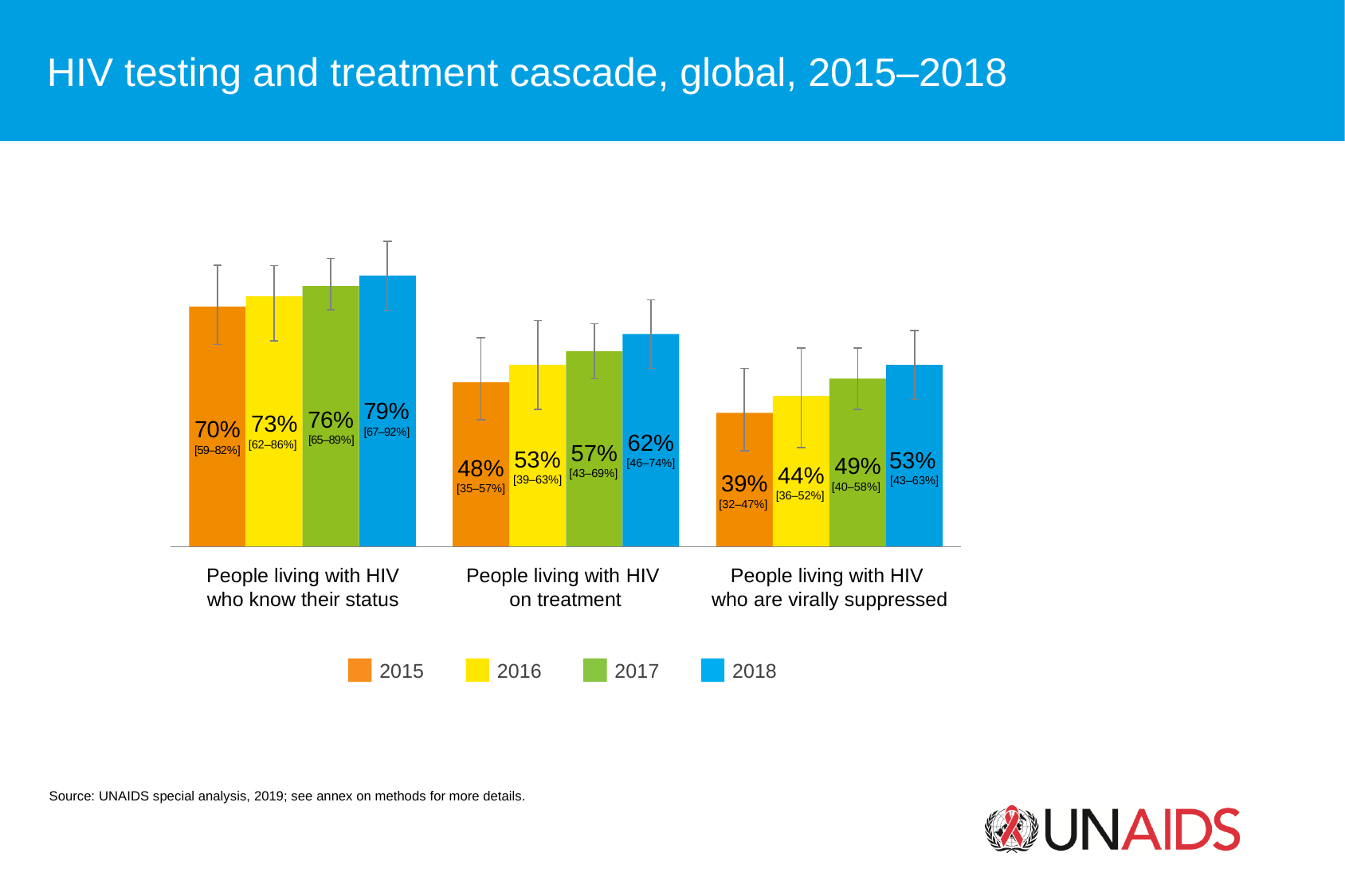

HIV testing and treatment cascade, global, 2015–2018

79%
[67–92%]

76%
[65–89%]
73%
[62–86%]

70%
[59–82%]
62%
[46–74%]
57%
[43–69%]
53%
[39–63%]
53%
[43–63%]
49%
[40–58%]
48%
[35–57%]
44%
[36–52%]
39%
[32–47%]

People living with HIV who know their status
People living with HIV
on treatment
People living with HIV
who are virally suppressed

2015

2016

2017

2018
Source: UNAIDS special analysis, 2019; see annex on methods for more details.